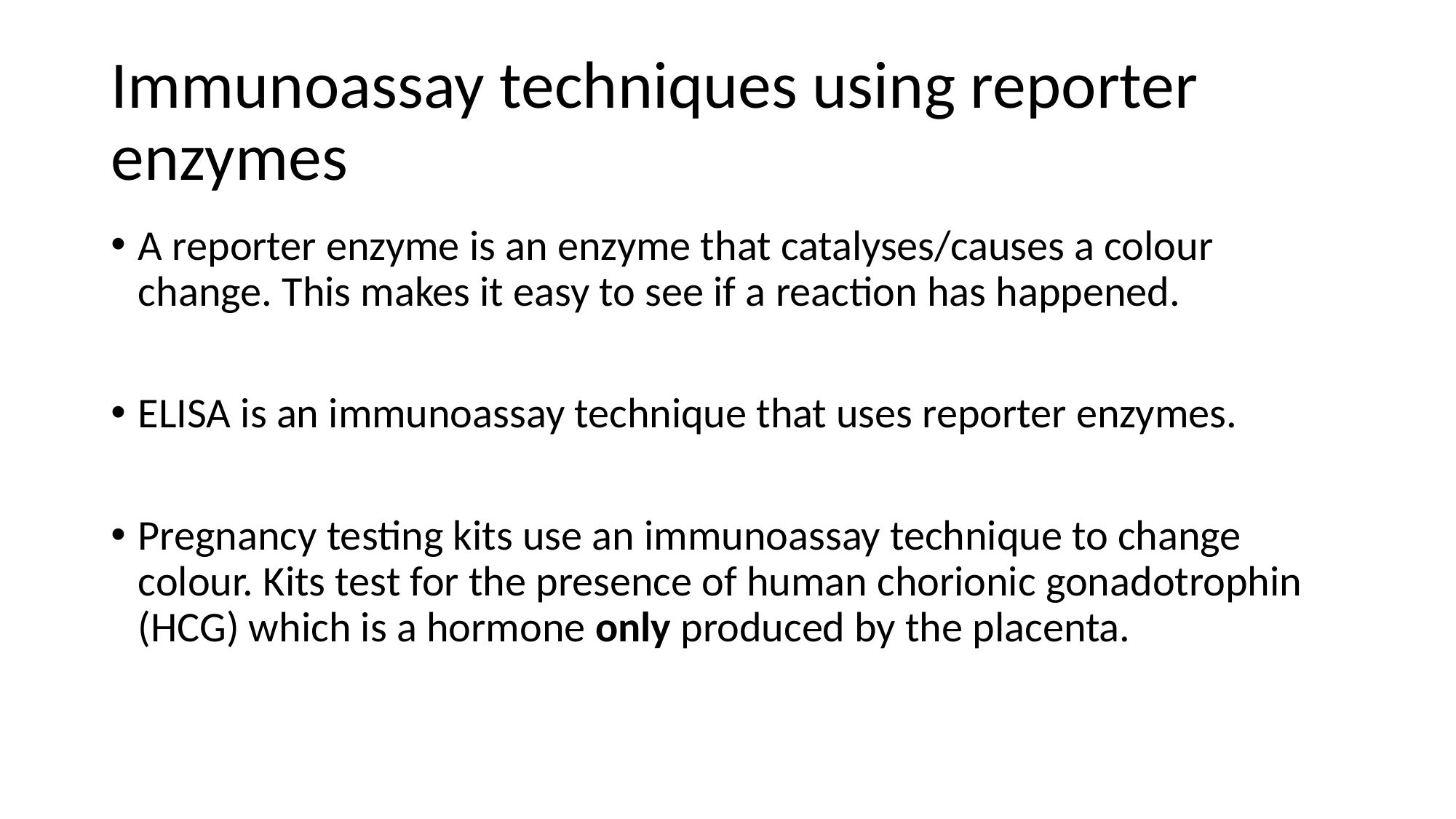

# Immunoassay techniques using reporter enzymes
A reporter enzyme is an enzyme that catalyses/causes a colour change. This makes it easy to see if a reaction has happened.

ELISA is an immunoassay technique that uses reporter enzymes.

Pregnancy testing kits use an immunoassay technique to change colour. Kits test for the presence of human chorionic gonadotrophin (HCG) which is a hormone only produced by the placenta.